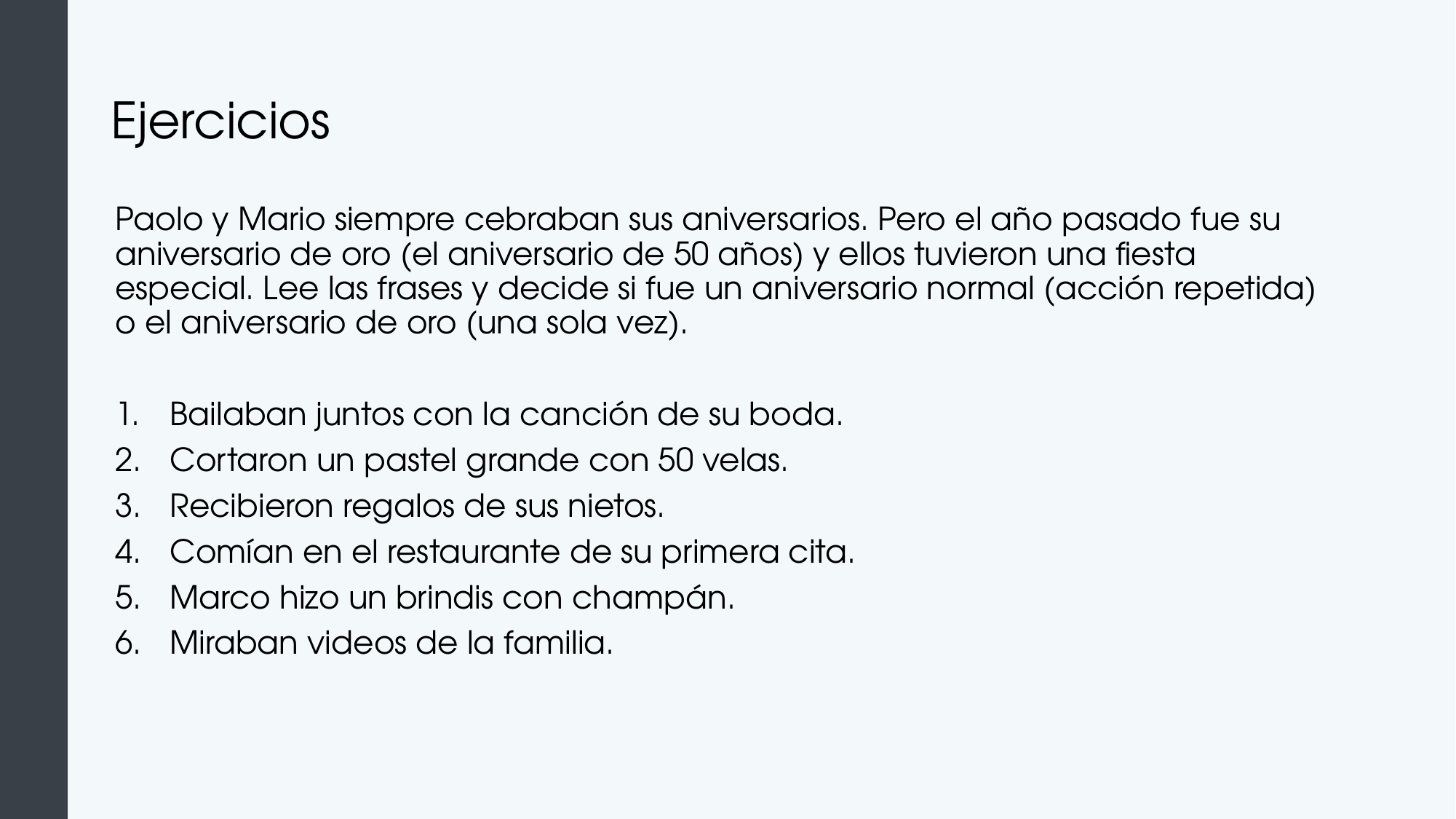

# Ejercicios
Paolo y Mario siempre cebraban sus aniversarios. Pero el año pasado fue su aniversario de oro (el aniversario de 50 años) y ellos tuvieron una fiesta especial. Lee las frases y decide si fue un aniversario normal (acción repetida) o el aniversario de oro (una sola vez).

Bailaban juntos con la canción de su boda.
Cortaron un pastel grande con 50 velas.
Recibieron regalos de sus nietos.
Comían en el restaurante de su primera cita.
Marco hizo un brindis con champán.
Miraban videos de la familia.